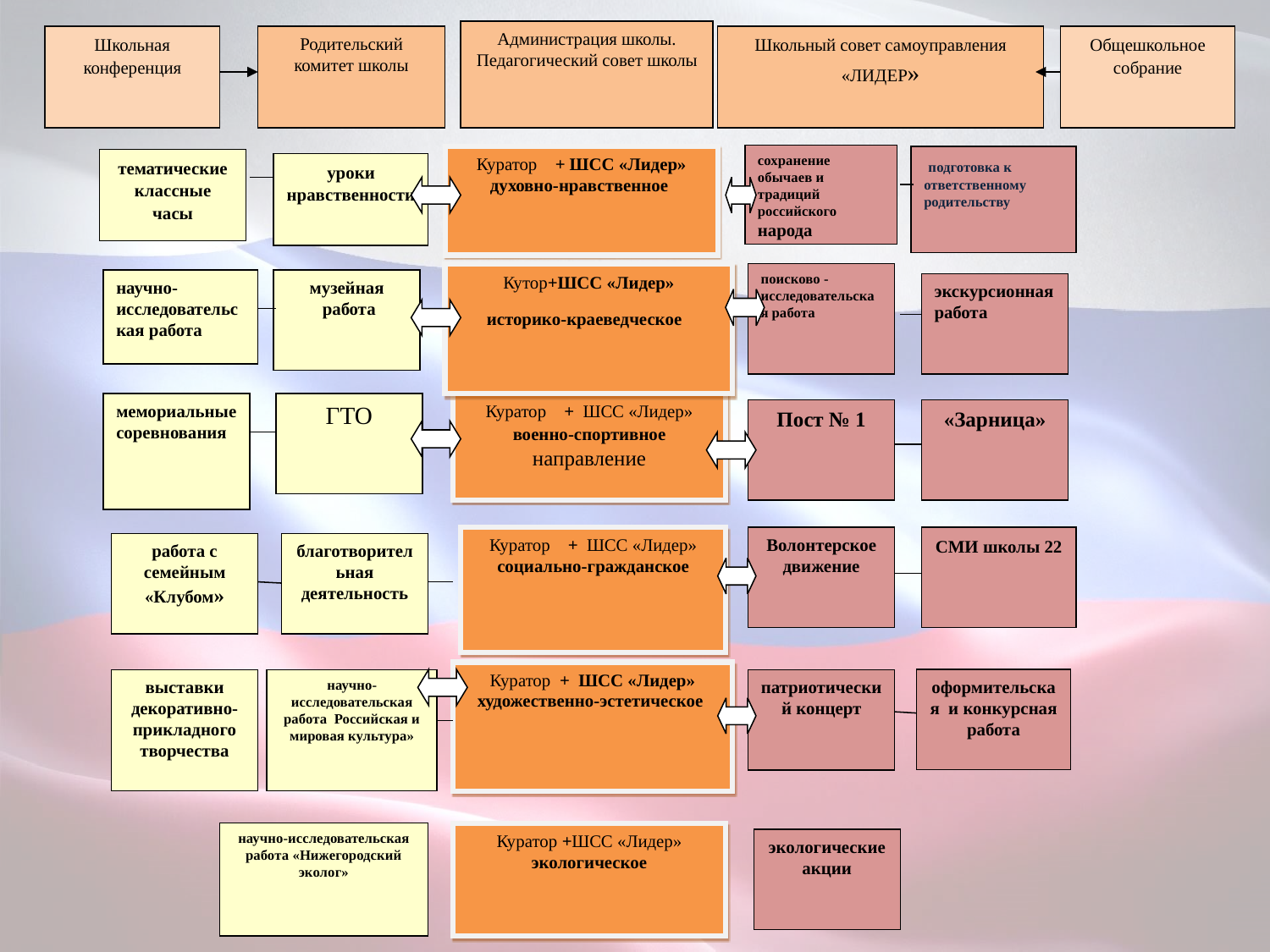

Администрация школы.
Педагогический совет школы
Школьная конференция
Родительский комитет школы
Школьный совет самоуправления «ЛИДЕР»
Общешкольное собрание
сохранение обычаев и традиций российского народа
Куратор    + ШСС «Лидер»
духовно-нравственное
 подготовка к ответственному родительству
тематические классные часы
уроки нравственности

Кутор+ШСС «Лидер»
историко-краеведческое
поисково - исследовательская работа
научно-исследовательская работа
музейная
 работа
экскурсионная работа

мемориальные соревнования
ГТО
Куратор    +  ШСС «Лидер»
военно-спортивное направление

Пост № 1
«Зарница»

Куратор    +  ШСС «Лидер»
социально-гражданское

Волонтерское движение
СМИ школы 22
работа с семейным «Клубом»
благотворительная деятельность

Куратор  +  ШСС «Лидер»
художественно-эстетическое

оформительская  и конкурсная работа
выставки декоративно-прикладного творчества
научно-исследовательская работа  Российская и мировая культура»
патриотический концерт

научно-исследовательская работа «Нижегородский эколог»
Куратор +ШСС «Лидер»
экологическое

экологические акции